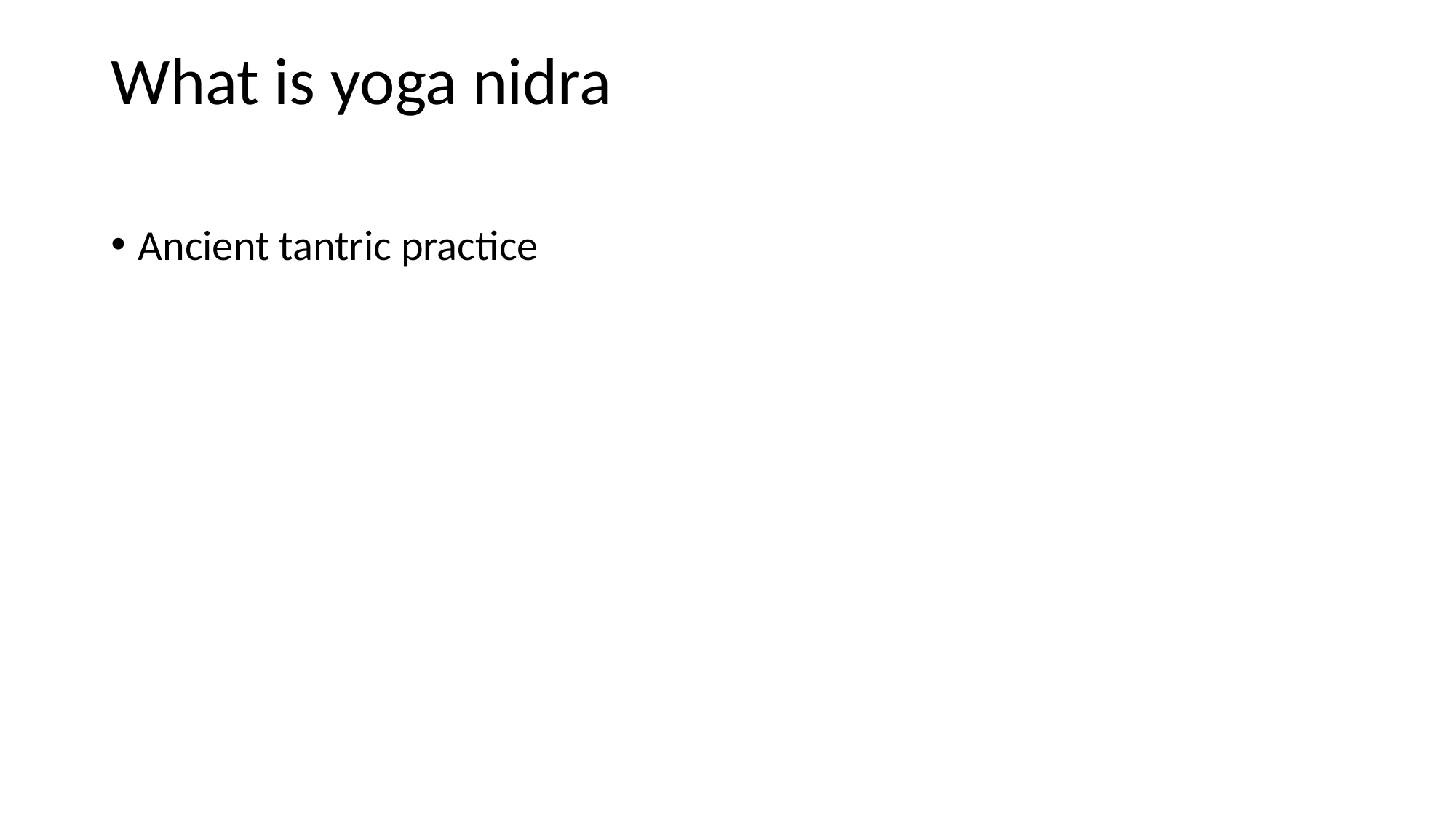

# What is yoga nidra
Ancient tantric practice